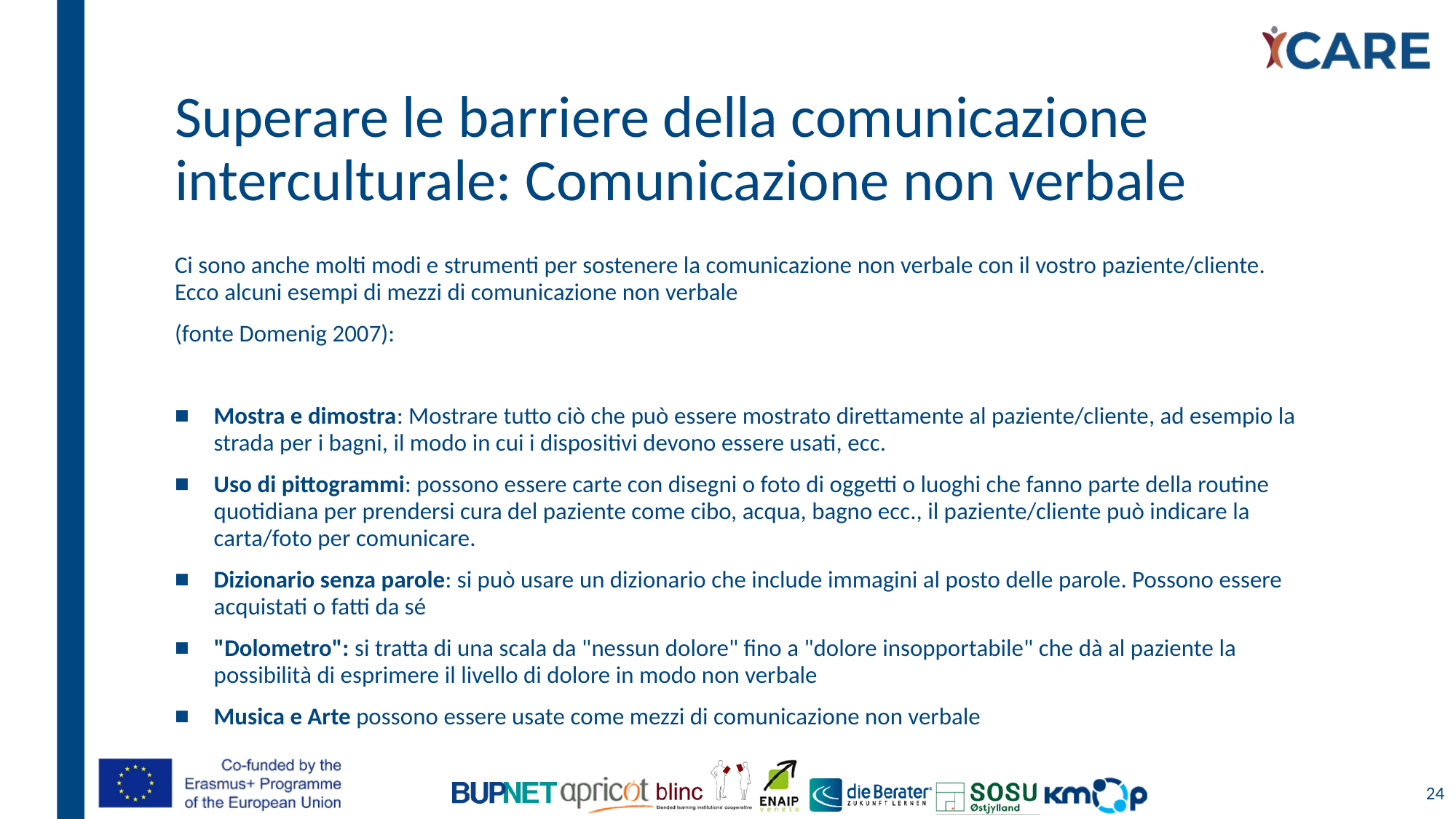

# Superare le barriere della comunicazione interculturale: Comunicazione non verbale
Ci sono anche molti modi e strumenti per sostenere la comunicazione non verbale con il vostro paziente/cliente. Ecco alcuni esempi di mezzi di comunicazione non verbale
(fonte Domenig 2007):

Mostra e dimostra: Mostrare tutto ciò che può essere mostrato direttamente al paziente/cliente, ad esempio la strada per i bagni, il modo in cui i dispositivi devono essere usati, ecc.
Uso di pittogrammi: possono essere carte con disegni o foto di oggetti o luoghi che fanno parte della routine quotidiana per prendersi cura del paziente come cibo, acqua, bagno ecc., il paziente/cliente può indicare la carta/foto per comunicare.
Dizionario senza parole: si può usare un dizionario che include immagini al posto delle parole. Possono essere acquistati o fatti da sé
"Dolometro": si tratta di una scala da "nessun dolore" fino a "dolore insopportabile" che dà al paziente la possibilità di esprimere il livello di dolore in modo non verbale
Musica e Arte possono essere usate come mezzi di comunicazione non verbale
24